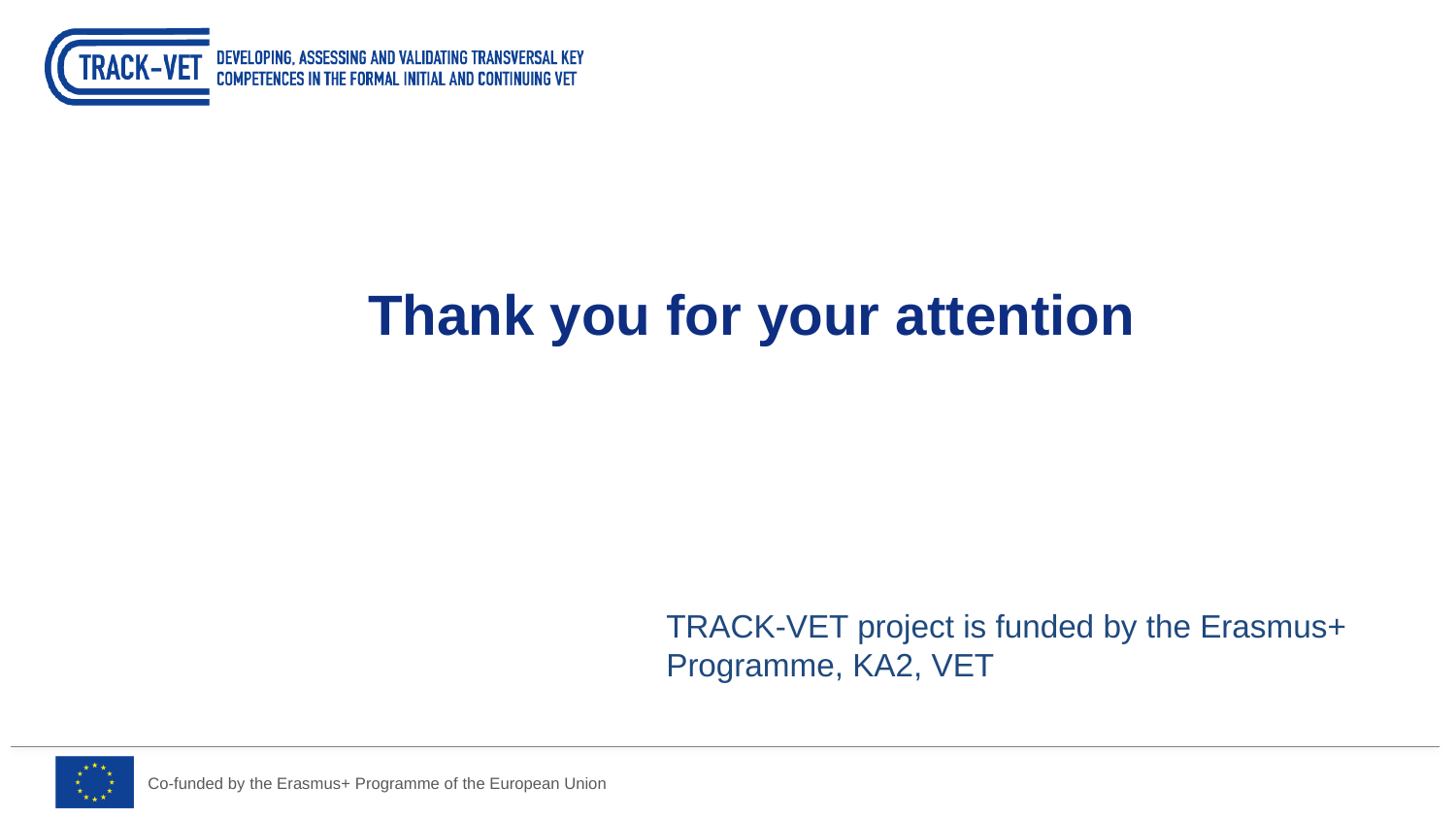

Thank you for your attention
TRACK-VET project is funded by the Erasmus+ Programme, KA2, VET